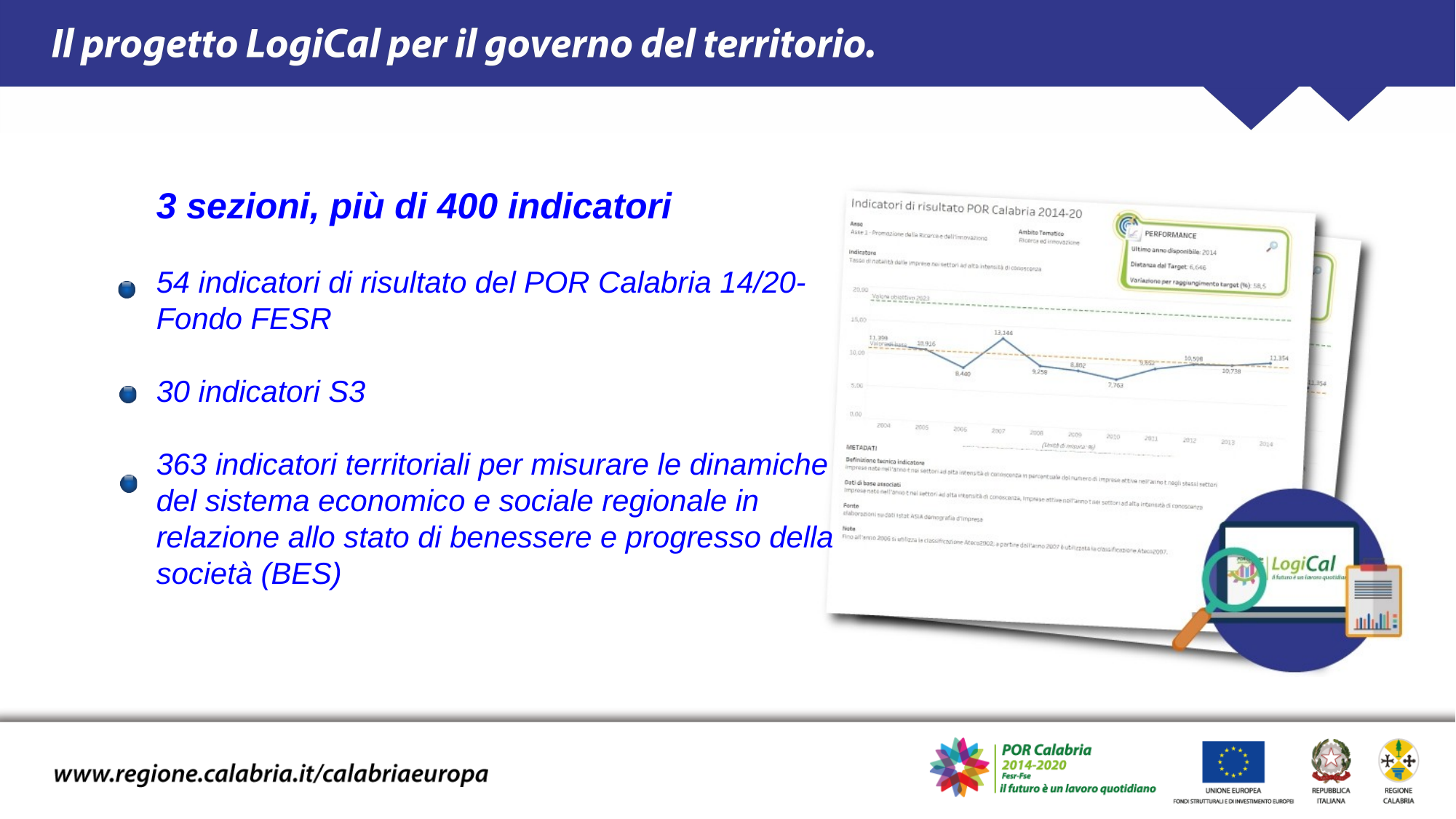

3 sezioni, più di 400 indicatori

54 indicatori di risultato del POR Calabria 14/20- Fondo FESR

30 indicatori S3

363 indicatori territoriali per misurare le dinamiche del sistema economico e sociale regionale in relazione allo stato di benessere e progresso della società (BES)